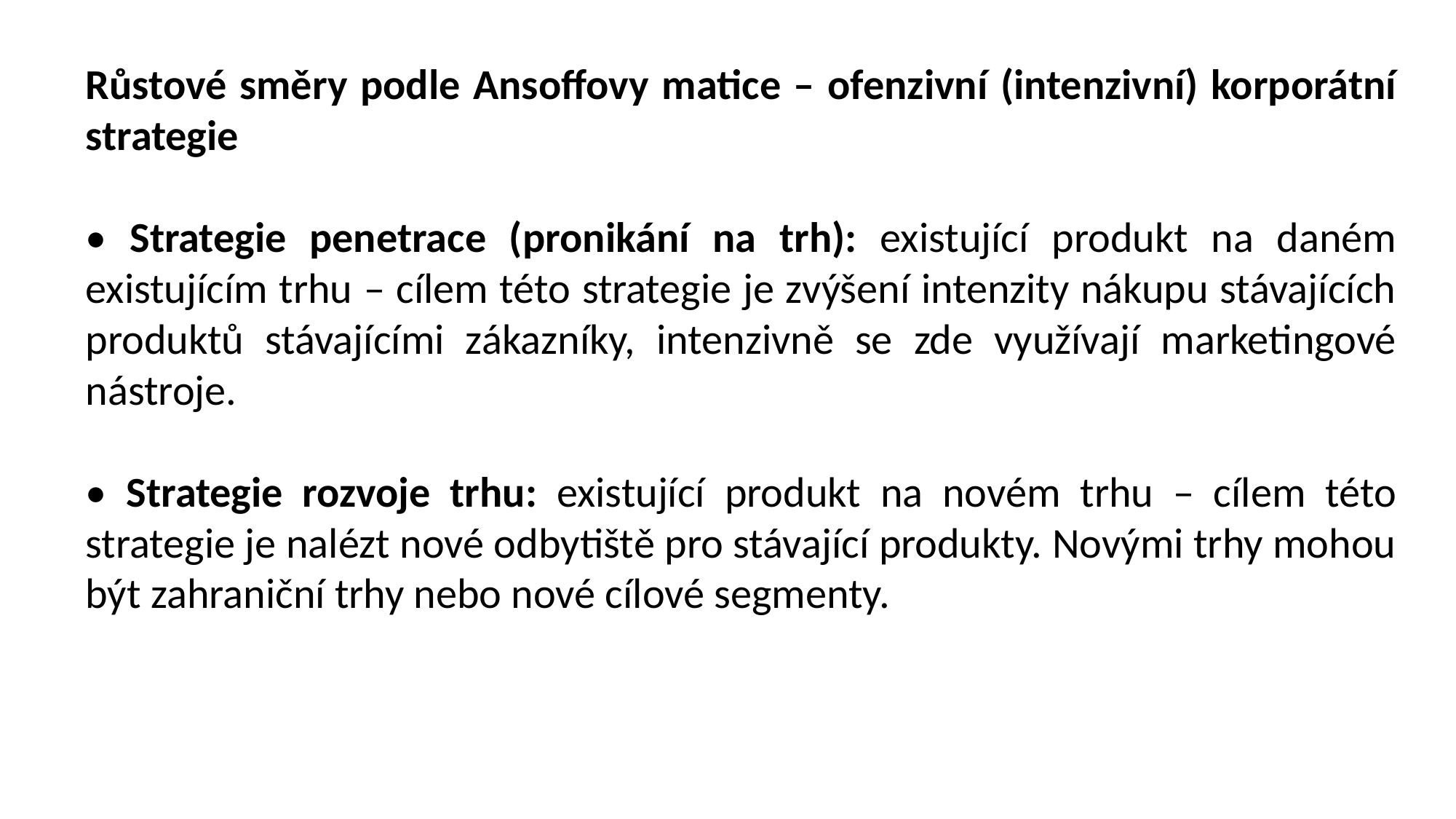

Růstové směry podle Ansoffovy matice – ofenzivní (intenzivní) korporátní strategie

• Strategie penetrace (pronikání na trh): existující produkt na daném existujícím trhu – cílem této strategie je zvýšení intenzity nákupu stávajících produktů stávajícími zákazníky, intenzivně se zde využívají marketingové nástroje.

• Strategie rozvoje trhu: existující produkt na novém trhu – cílem této strategie je nalézt nové odbytiště pro stávající produkty. Novými trhy mohou být zahraniční trhy nebo nové cílové segmenty.